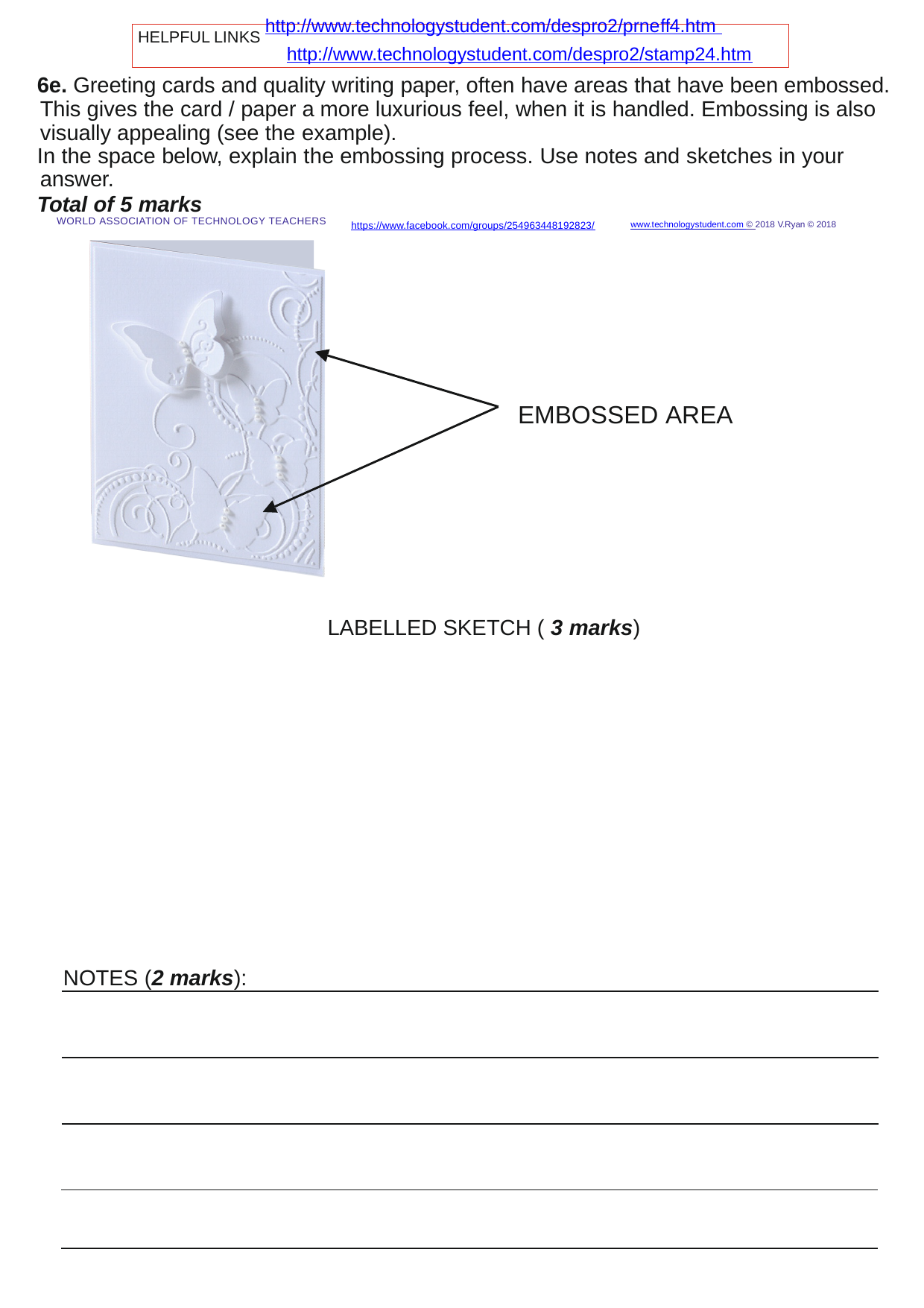

HELPFUL LINKS http://www.technologystudent.com/despro2/prneﬀ4.htm  http://www.technologystudent.com/despro2/stamp24.htm
6e. Greeting cards and quality writing paper, often have areas that have been embossed.  This gives the card / paper a more luxurious feel, when it is handled. Embossing is also  visually appealing (see the example).
In the space below, explain the embossing process. Use notes and sketches in your answer.
Total of 5 marks

https://www.facebook.com/groups/254963448192823/	www.technologystudent.com © 2018 V.Ryan © 2018
WORLD ASSOCIATION OF TECHNOLOGY TEACHERS

EMBOSSED AREA

LABELLED SKETCH ( 3 marks)
NOTES (2 marks):